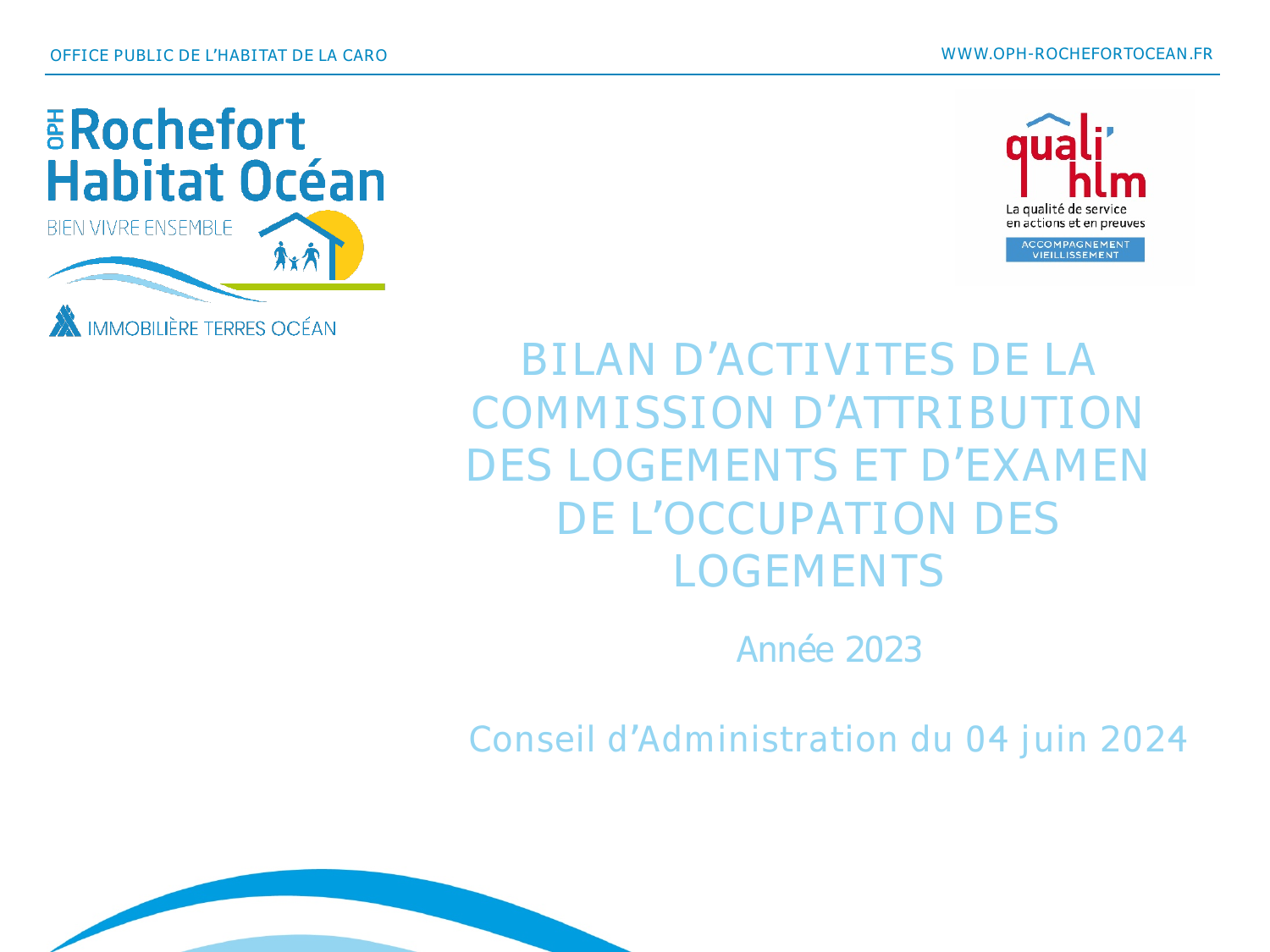

# BILAN D’ACTIVITES DE LA COMMISSION D’ATTRIBUTION DES LOGEMENTS ET D’EXAMEN DE L’OCCUPATION DES LOGEMENTS

Année 2023
Conseil d’Administration du 04 juin 2024